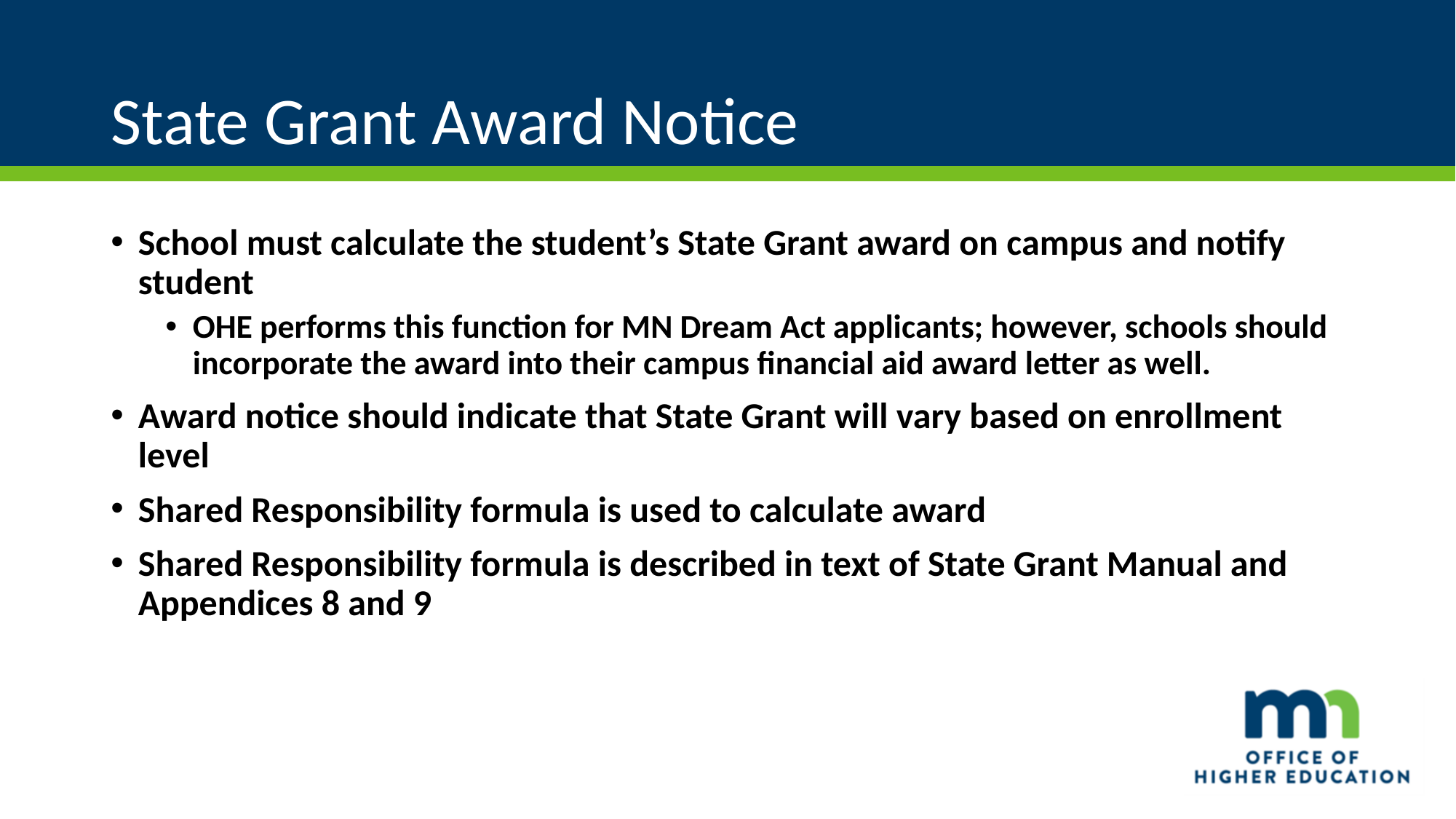

# State Grant Award Notice
School must calculate the student’s State Grant award on campus and notify student
OHE performs this function for MN Dream Act applicants; however, schools should incorporate the award into their campus financial aid award letter as well.
Award notice should indicate that State Grant will vary based on enrollment level
Shared Responsibility formula is used to calculate award
Shared Responsibility formula is described in text of State Grant Manual and Appendices 8 and 9